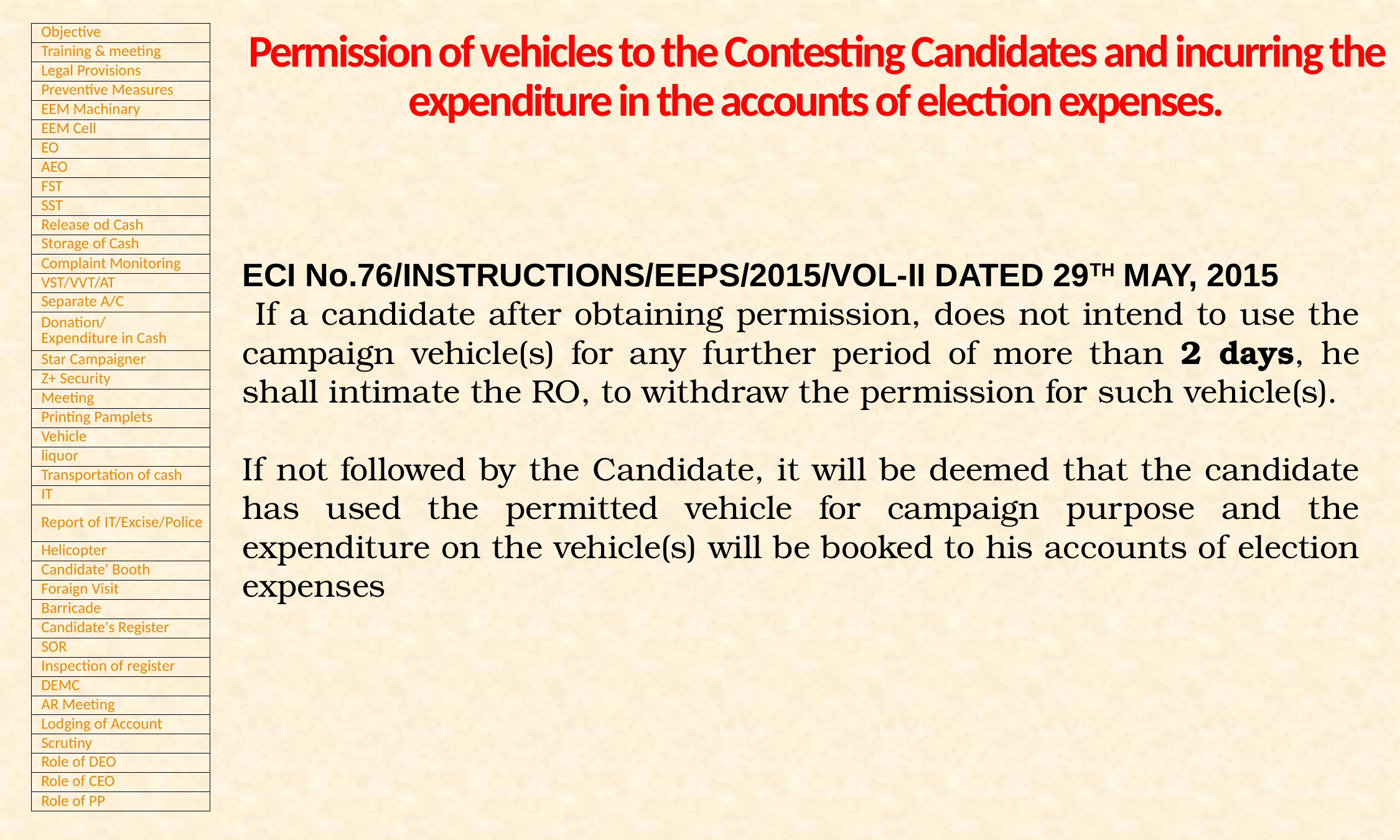

Permission of vehicles to the Contesting Candidates and incurring the expenditure in the accounts of election expenses.
ECI No.76/INSTRUCTIONS/EEPS/2015/VOL-II DATED 29TH MAY, 2015
 If a candidate after obtaining permission, does not intend to use the campaign vehicle(s) for any further period of more than 2 days, he shall intimate the RO, to withdraw the permission for such vehicle(s).

If not followed by the Candidate, it will be deemed that the candidate has used the permitted vehicle for campaign purpose and the expenditure on the vehicle(s) will be booked to his accounts of election expenses